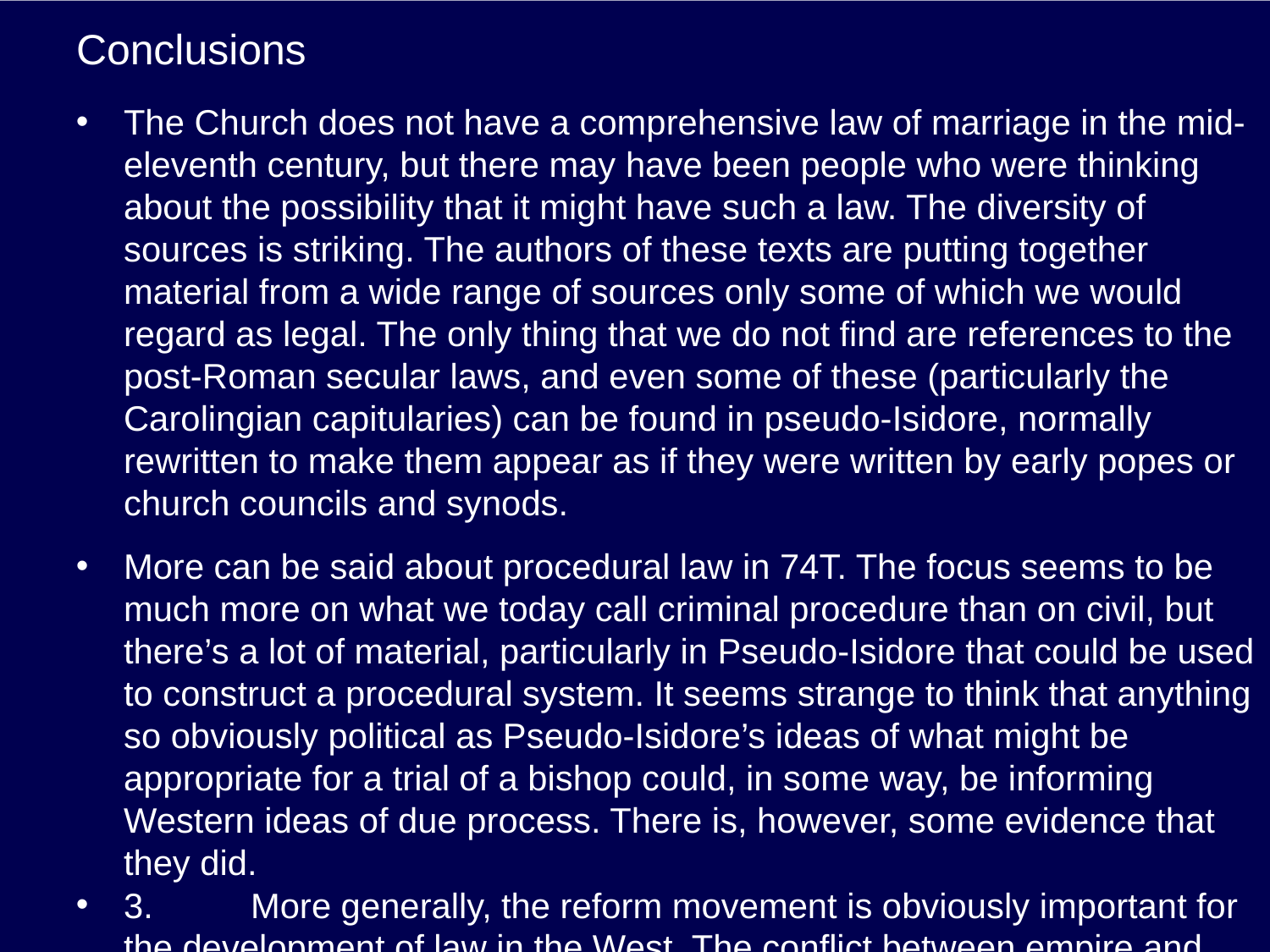

# Conclusions
The Church does not have a comprehensive law of marriage in the mid-eleventh century, but there may have been people who were thinking about the possibility that it might have such a law. The diversity of sources is striking. The authors of these texts are putting together material from a wide range of sources only some of which we would regard as legal. The only thing that we do not find are references to the post-Roman secular laws, and even some of these (particularly the Carolingian capitularies) can be found in pseudo-Isidore, normally rewritten to make them appear as if they were written by early popes or church councils and synods.

More can be said about procedural law in 74T. The focus seems to be much more on what we today call criminal procedure than on civil, but there’s a lot of material, particularly in Pseudo-Isidore that could be used to construct a procedural system. It seems strange to think that anything so obviously political as Pseudo-Isidore’s ideas of what might be appropriate for a trial of a bishop could, in some way, be informing Western ideas of due process. There is, however, some evidence that they did.
3.	More generally, the reform movement is obviously important for the development of law in the West. The conflict between empire and papacy, kingship and priesthood (regnum and sacerdotium in Latin) could and did lead to something not too far away from what we would call constitutionalism. Neither regnum nor sacerdotium could dominate the other completely. A means would have to be found to draw some lines and allocate powers between the two. The West chose law as that means. The concordat of Worms of 1122 is a good example. Others were to follow.
4.	A final and perhaps more subtle point: 74T focuses more on law as we understand law with what we call morality left out. Omitting what we would call morality is relatively new in canonic material which had previously combined what we would call law and what we would call morality. That may or may not be a good thing. The western separation of law from morality has its critics, but it seems to be happening here.